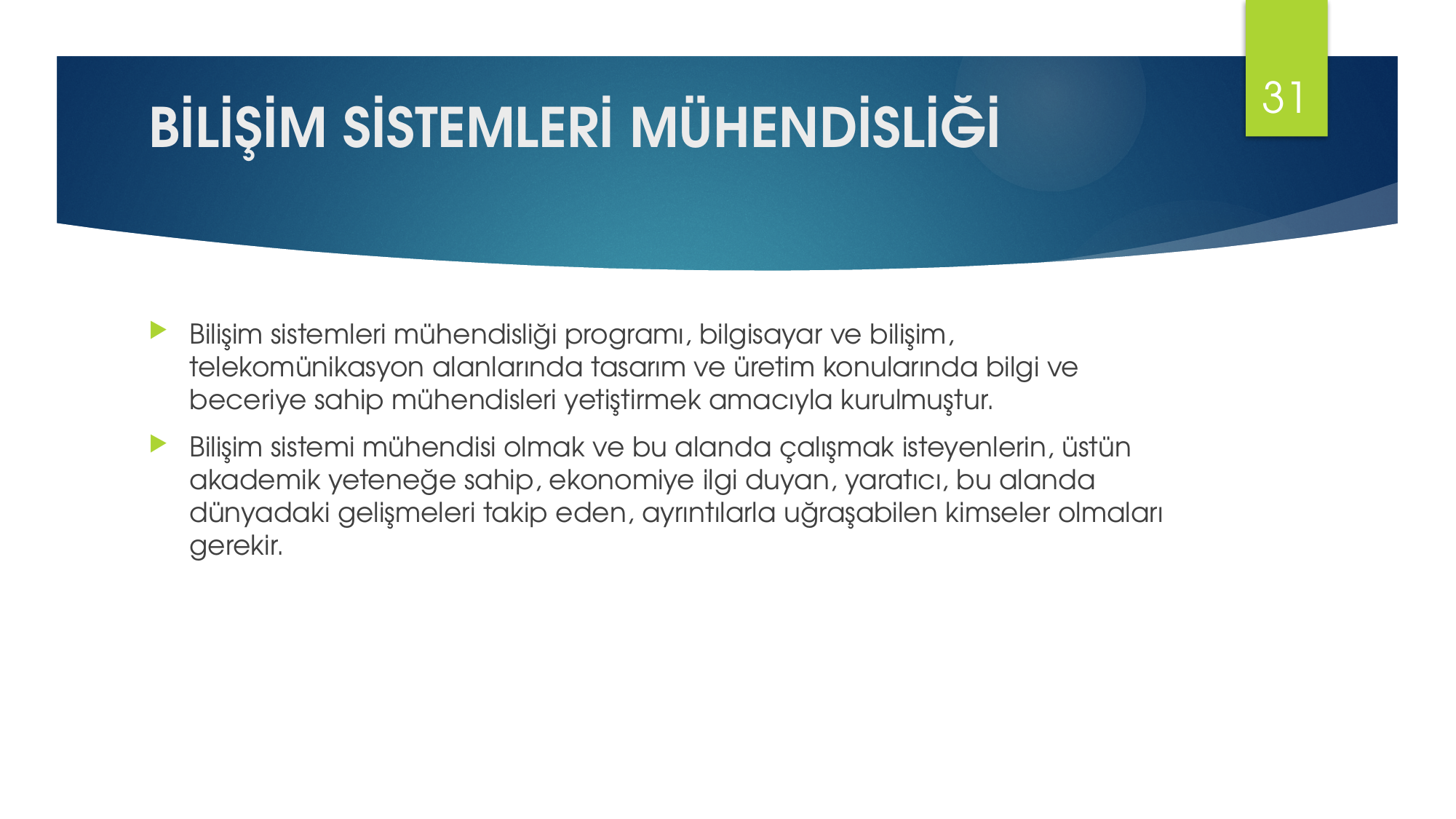

31
# BİLİŞİM SİSTEMLERİ MÜHENDİSLİĞİ
Bilişim sistemleri mühendisliği programı, bilgisayar ve bilişim, telekomünikasyon alanlarında tasarım ve üretim konularında bilgi ve beceriye sahip mühendisleri yetiştirmek amacıyla kurulmuştur.
Bilişim sistemi mühendisi olmak ve bu alanda çalışmak isteyenlerin, üstün akademik yeteneğe sahip, ekonomiye ilgi duyan, yaratıcı, bu alanda dünyadaki gelişmeleri takip eden, ayrıntılarla uğraşabilen kimseler olmaları gerekir.